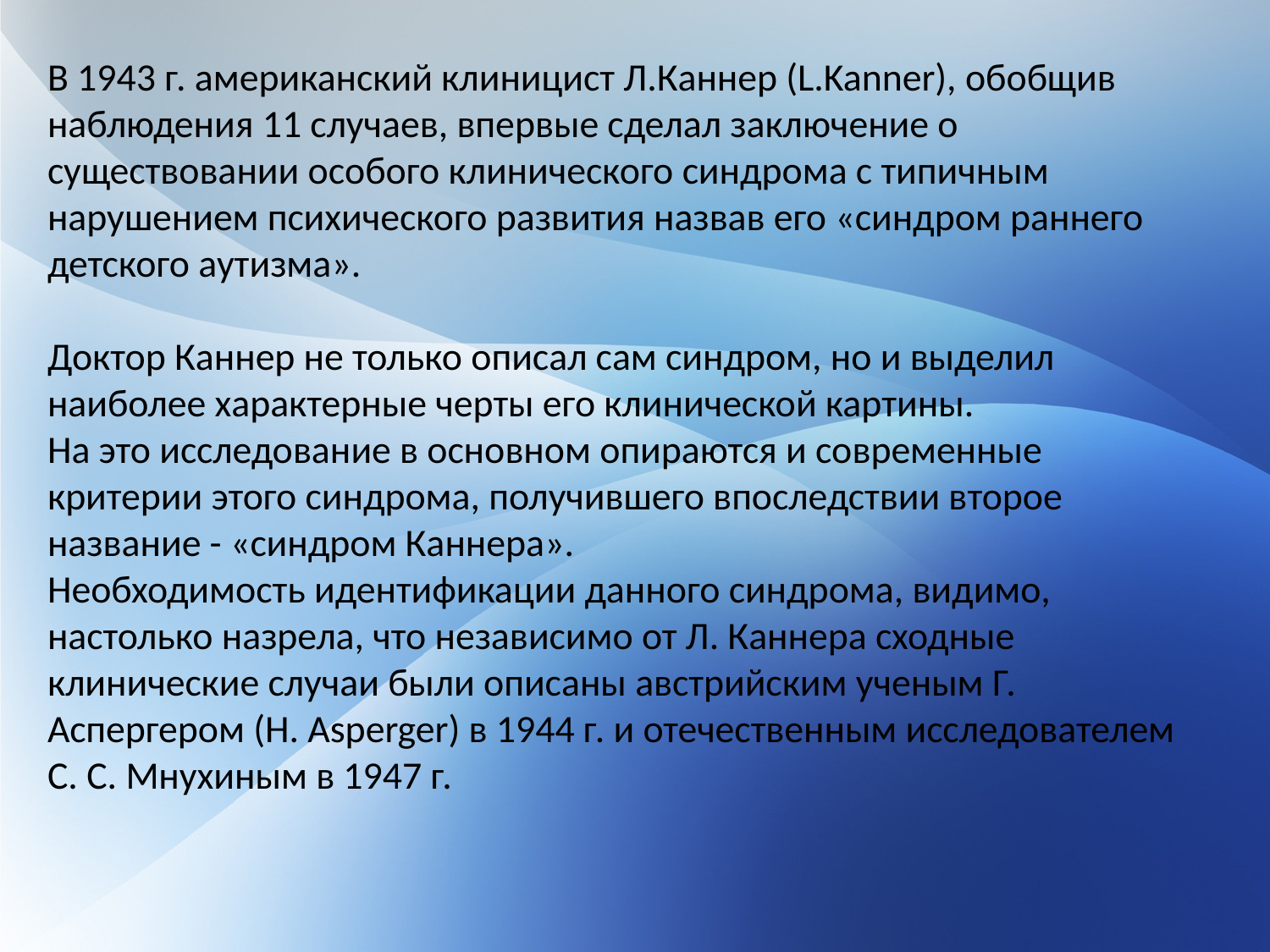

В 1943 г. американский клиницист Л.Каннер (L.Kanner), обобщив наблюдения 11 случаев, впервые сделал заключение о существовании особого клинического синдрома с типичным нарушением психического развития назвав его «синдром раннего детского аутизма».

Доктор Каннер не только описал сам синдром, но и выделил наиболее характерные черты его клинической картины.
На это исследование в основном опираются и современные критерии этого синдрома, получившего впоследствии второе название - «синдром Каннера».
Необходимость идентификации данного синдрома, видимо, настолько назрела, что независимо от Л. Каннера сходные клинические случаи были описаны австрийским ученым Г. Аспергером (Н. Asperger) в 1944 г. и отечественным исследователем С. С. Мнухиным в 1947 г.